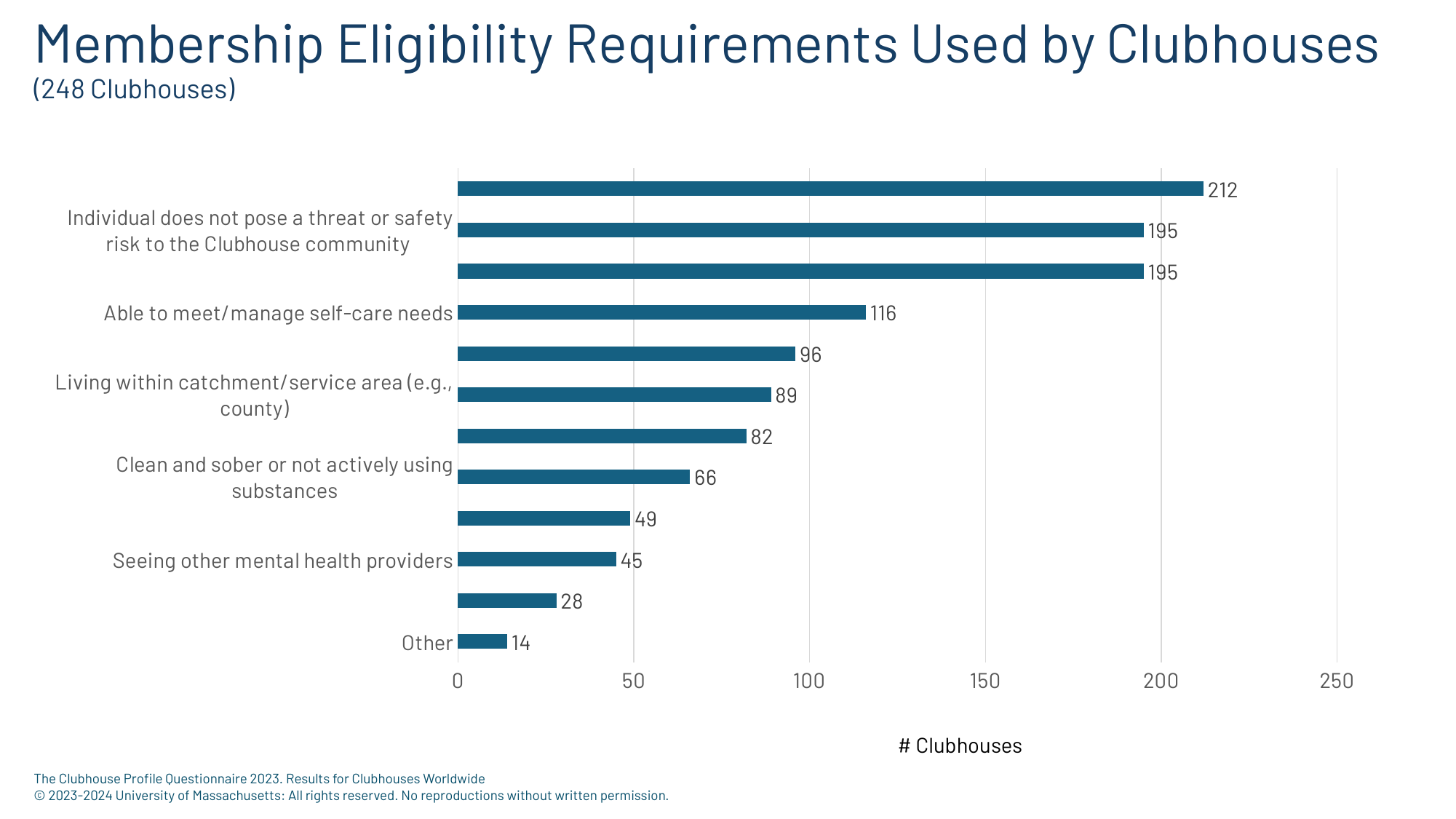

# Membership Eligibility Requirements Used by Clubhouses (248 Clubhouses)

[unsupported chart]

### Chart

| Category |  |
|---|---|
| Other | 14.0 |
| Individual has Medicaid insurance | 28.0 |
| Seeing other mental health providers | 45.0 |
| Individual has identified rehabilitation goals | 49.0 |
| Clean and sober or not actively using substances | 66.0 |
| Willingness to participate in the Work-Ordered Day | 82.0 |
| Living within catchment/service area (e.g., county) | 89.0 |
| Individual is interested in rehabilitation &/or recovery | 96.0 |
| Able to meet/manage self-care needs | 116.0 |
| Age 18 or older | 195.0 |
|  Individual does not pose a threat or safety risk to the Clubhouse community | 195.0 |
| Diagnosis or history of mental illness | 212.0 |
# Clubhouses
The Clubhouse Profile Questionnaire 2023. Results for Clubhouses Worldwide
© 2023-2024 University of Massachusetts: All rights reserved. No reproductions without written permission.